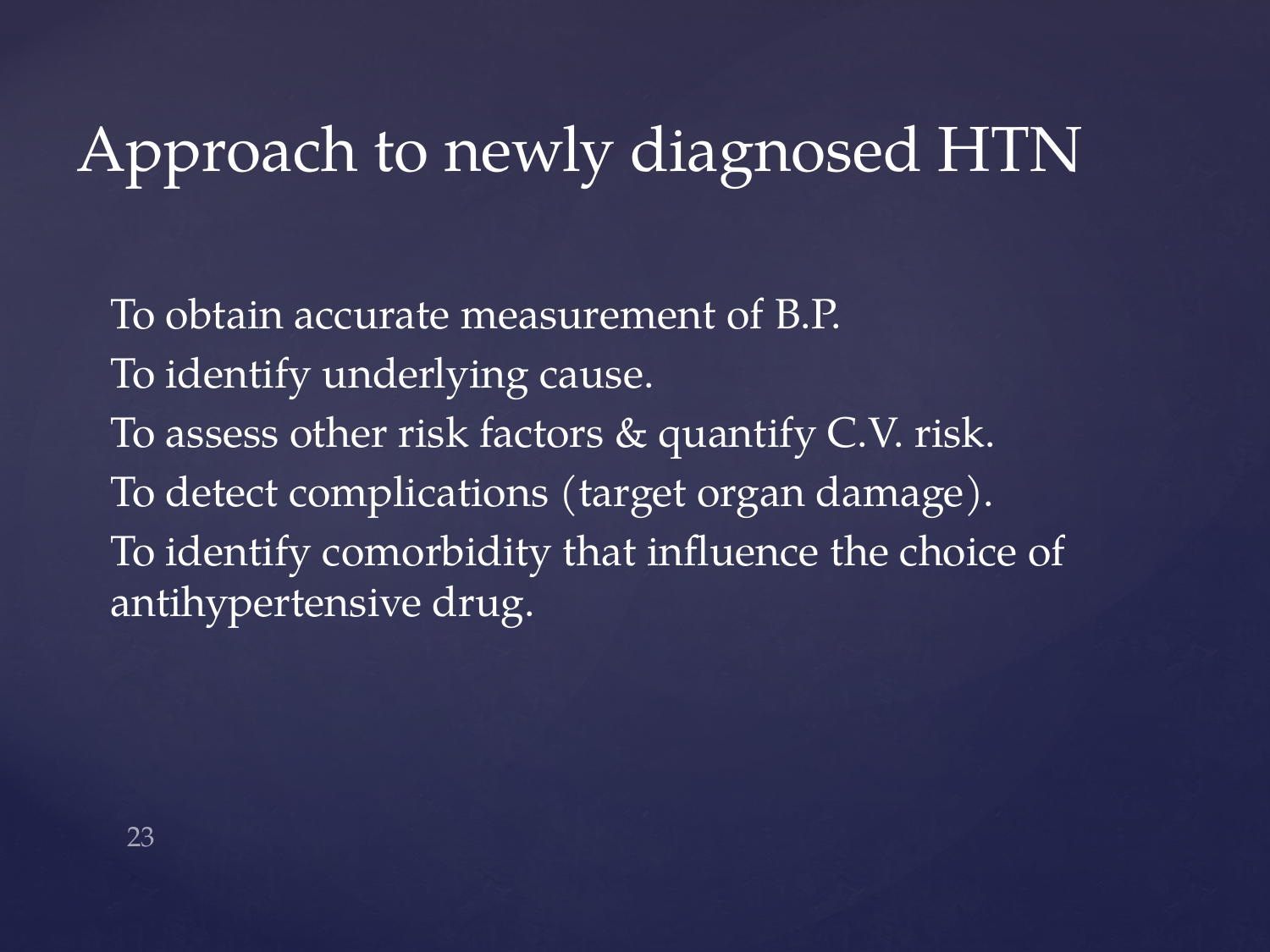

# Approach to newly diagnosed HTN
To obtain accurate measurement of B.P.
To identify underlying cause.
To assess other risk factors & quantify C.V. risk.
To detect complications (target organ damage).
To identify comorbidity that influence the choice of antihypertensive drug.

23